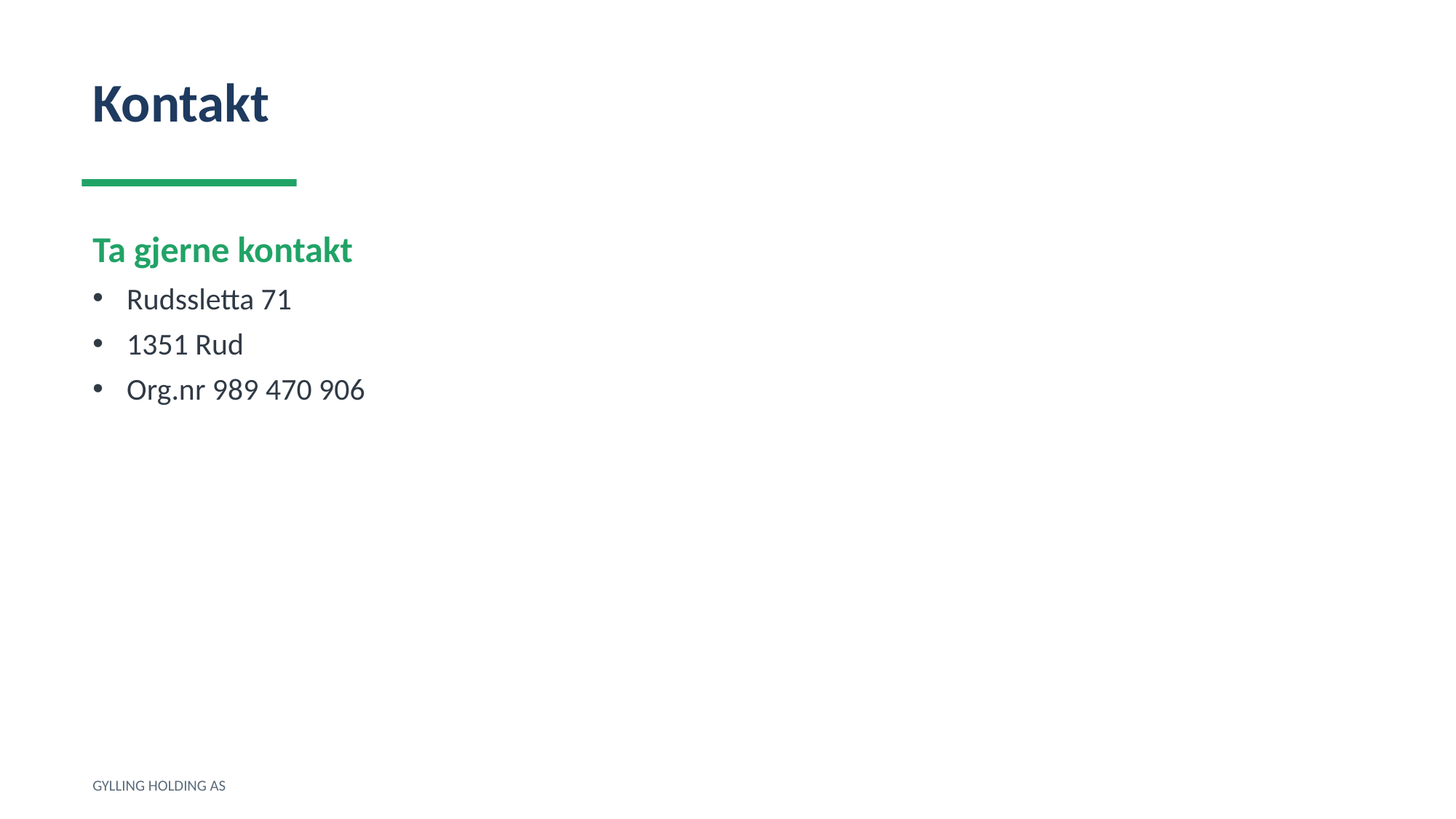

Kontakt

Ta gjerne kontakt
Rudssletta 71
1351 Rud
Org.nr 989 470 906
GYLLING HOLDING AS